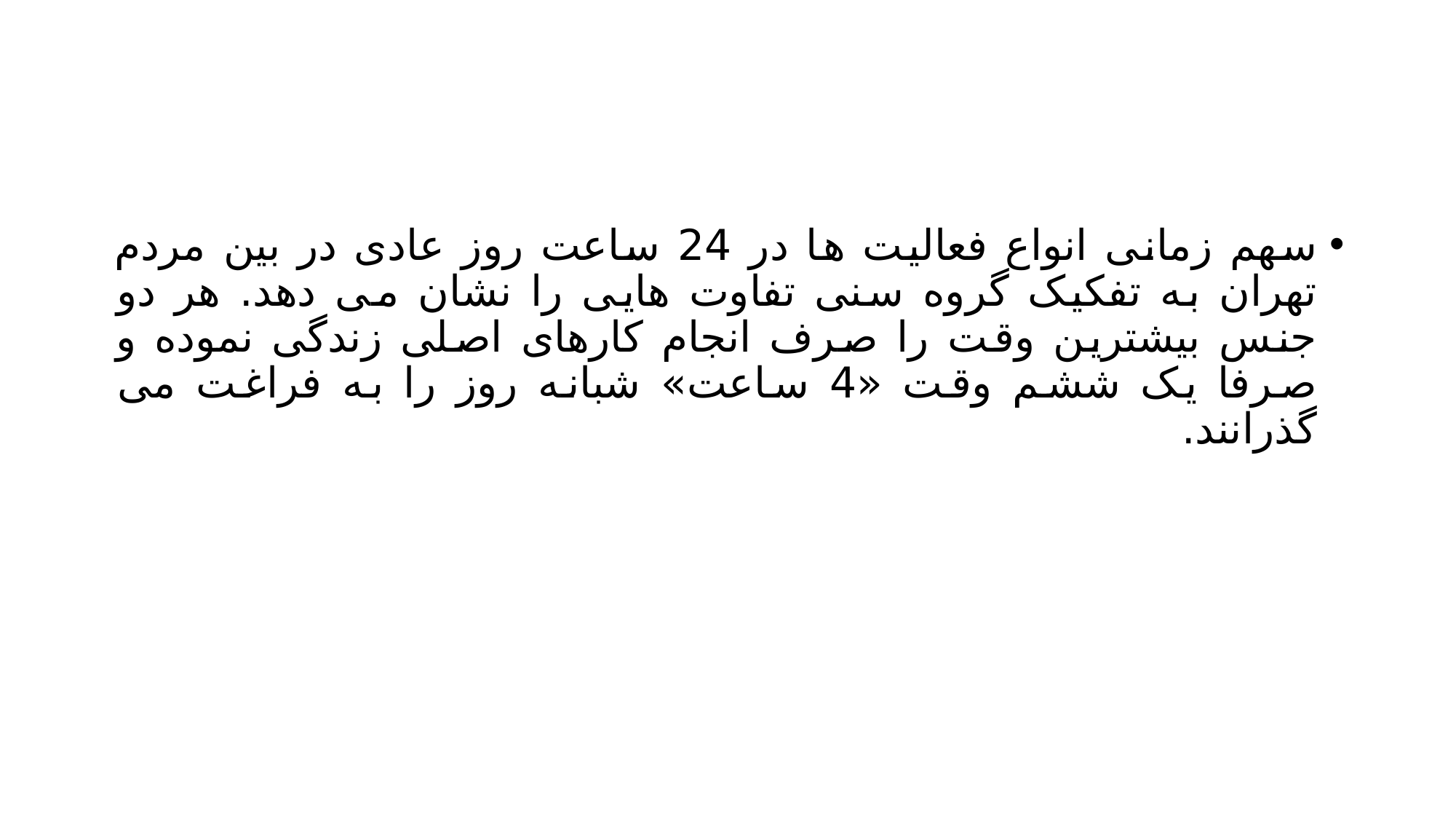

#
سهم زمانی انواع فعالیت ها در 24 ساعت روز عادی در بین مردم تهران به تفکیک گروه سنی تفاوت هایی را نشان می دهد. هر دو جنس بیشترین وقت را صرف انجام کارهای اصلی زندگی نموده و صرفا یک ششم وقت «4 ساعت» شبانه روز را به فراغت می گذرانند.